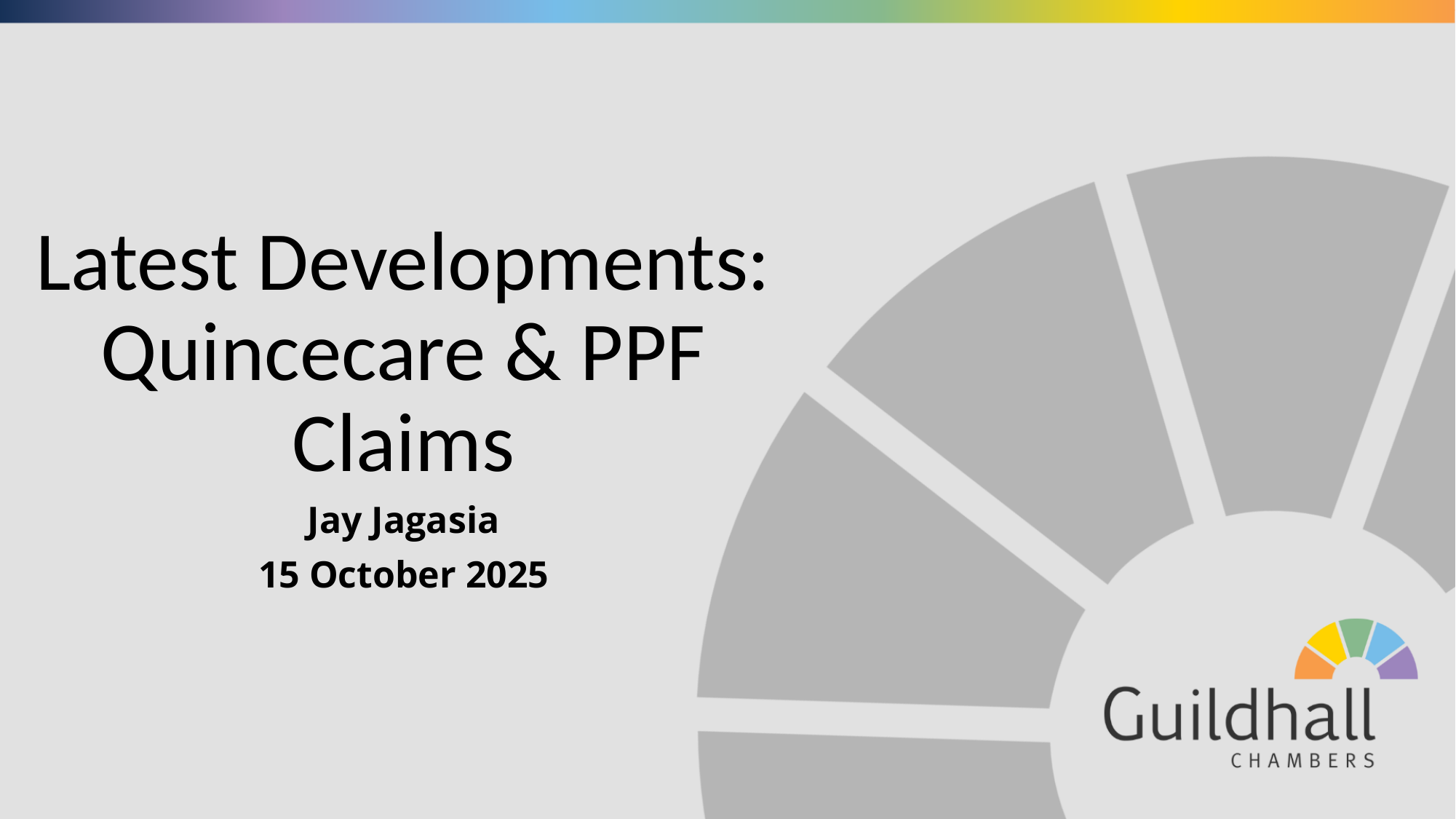

# Latest Developments: Quincecare & PPF Claims
Jay Jagasia
15 October 2025